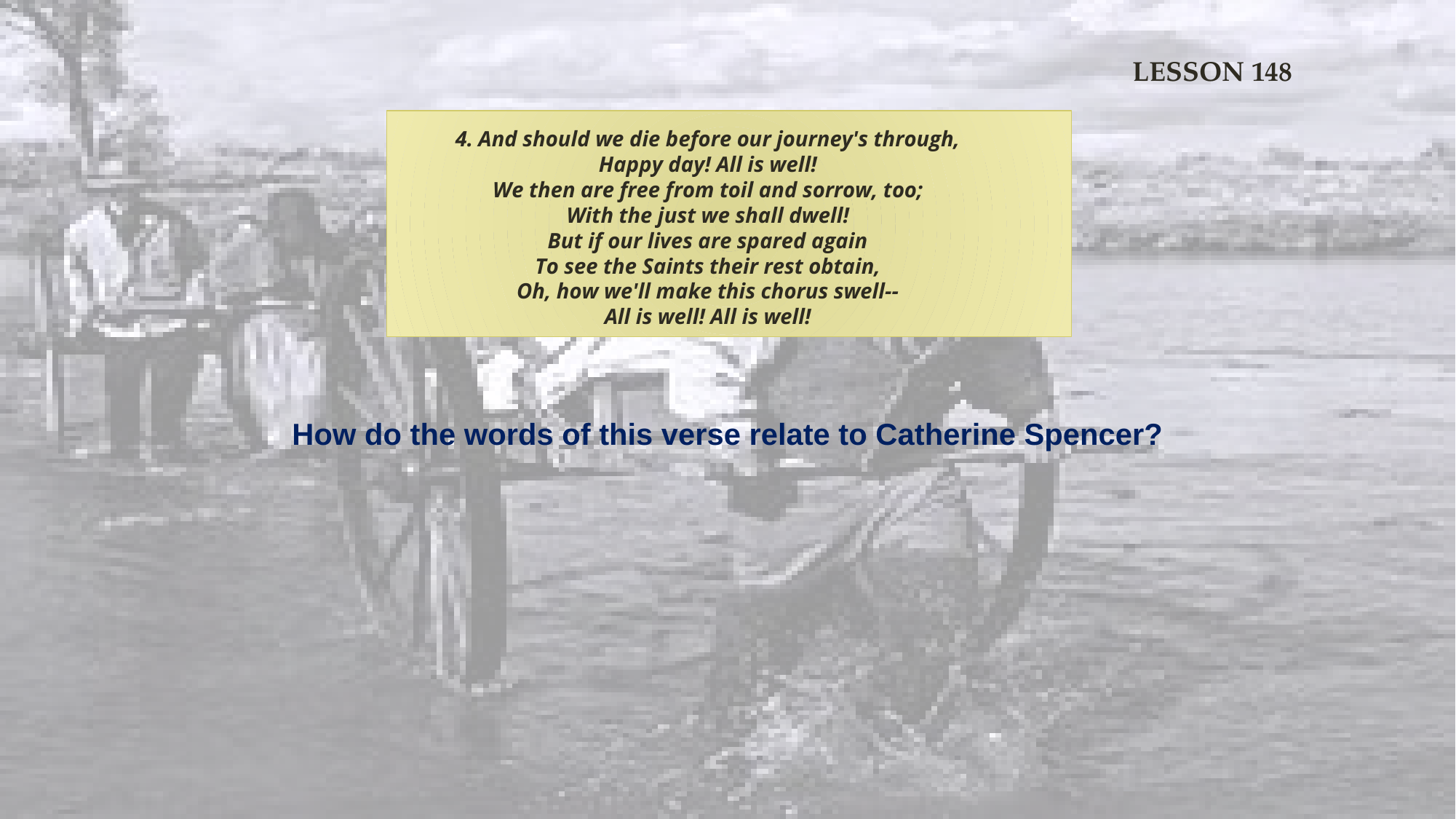

LESSON 148

4. And should we die before our journey's through,
Happy day! All is well!
We then are free from toil and sorrow, too;
With the just we shall dwell!
But if our lives are spared again
To see the Saints their rest obtain,
Oh, how we'll make this chorus swell--
All is well! All is well!
How do the words of this verse relate to Catherine Spencer?